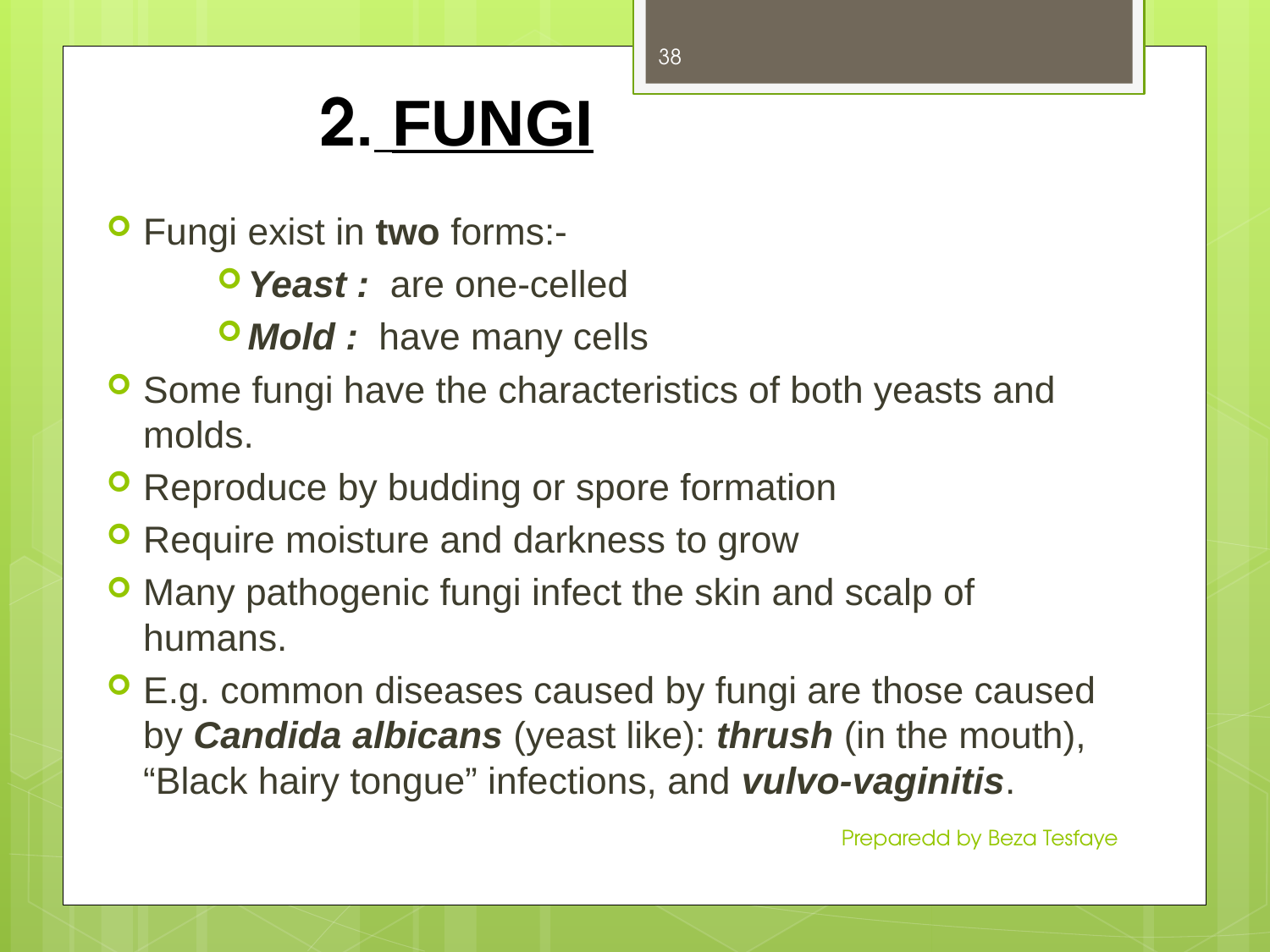

38
# 2. FUNGI
Fungi exist in two forms:-
Yeast :  are one-celled
Mold :  have many cells
Some fungi have the characteristics of both yeasts and molds.
Reproduce by budding or spore formation
Require moisture and darkness to grow
Many pathogenic fungi infect the skin and scalp of humans.
E.g. common diseases caused by fungi are those caused by Candida albicans (yeast like): thrush (in the mouth), “Black hairy tongue” infections, and vulvo-vaginitis.

Preparedd by Beza Tesfaye